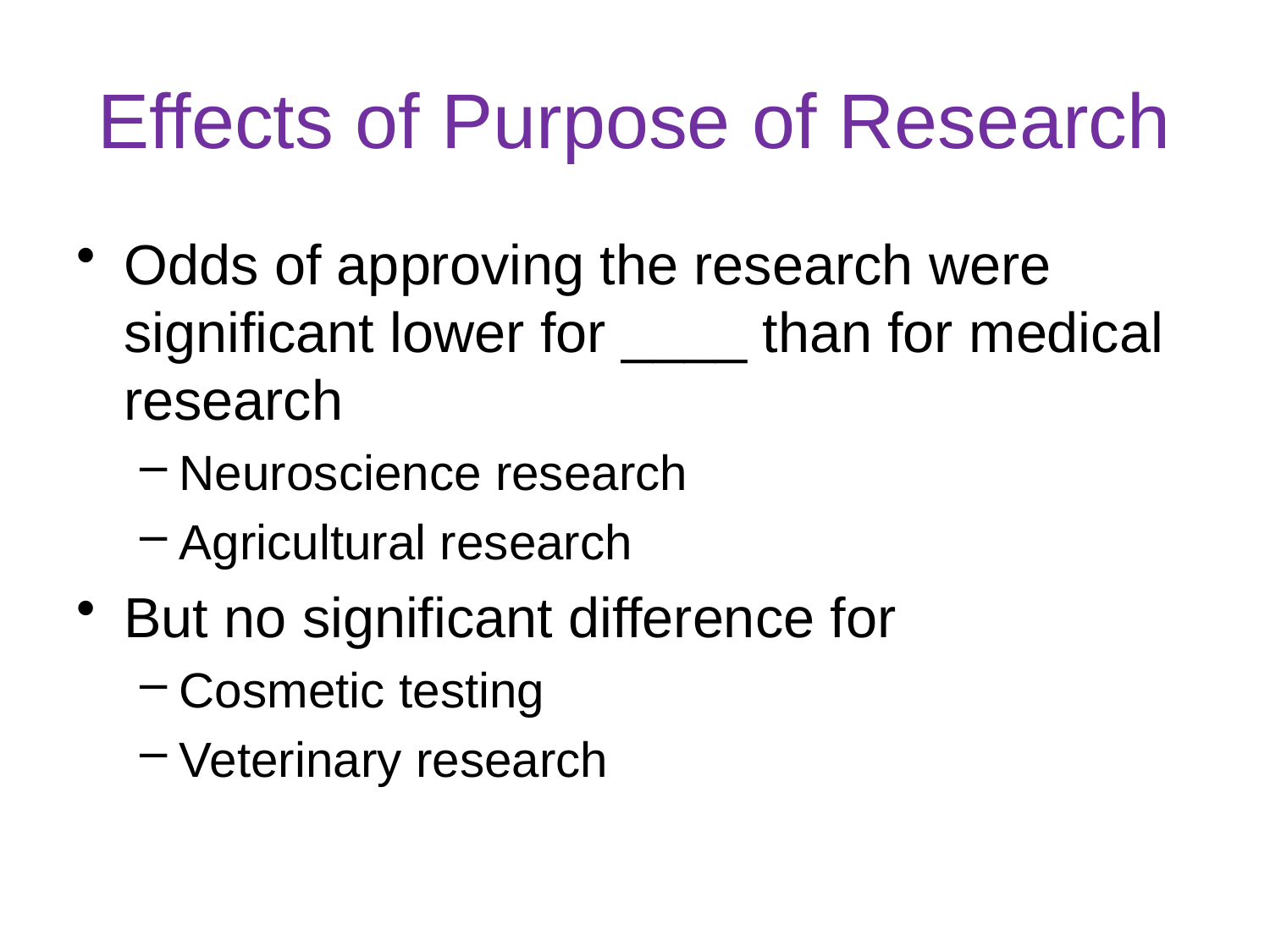

# Effects of Purpose of Research
Odds of approving the research were significant lower for ____ than for medical research
Neuroscience research
Agricultural research
But no significant difference for
Cosmetic testing
Veterinary research